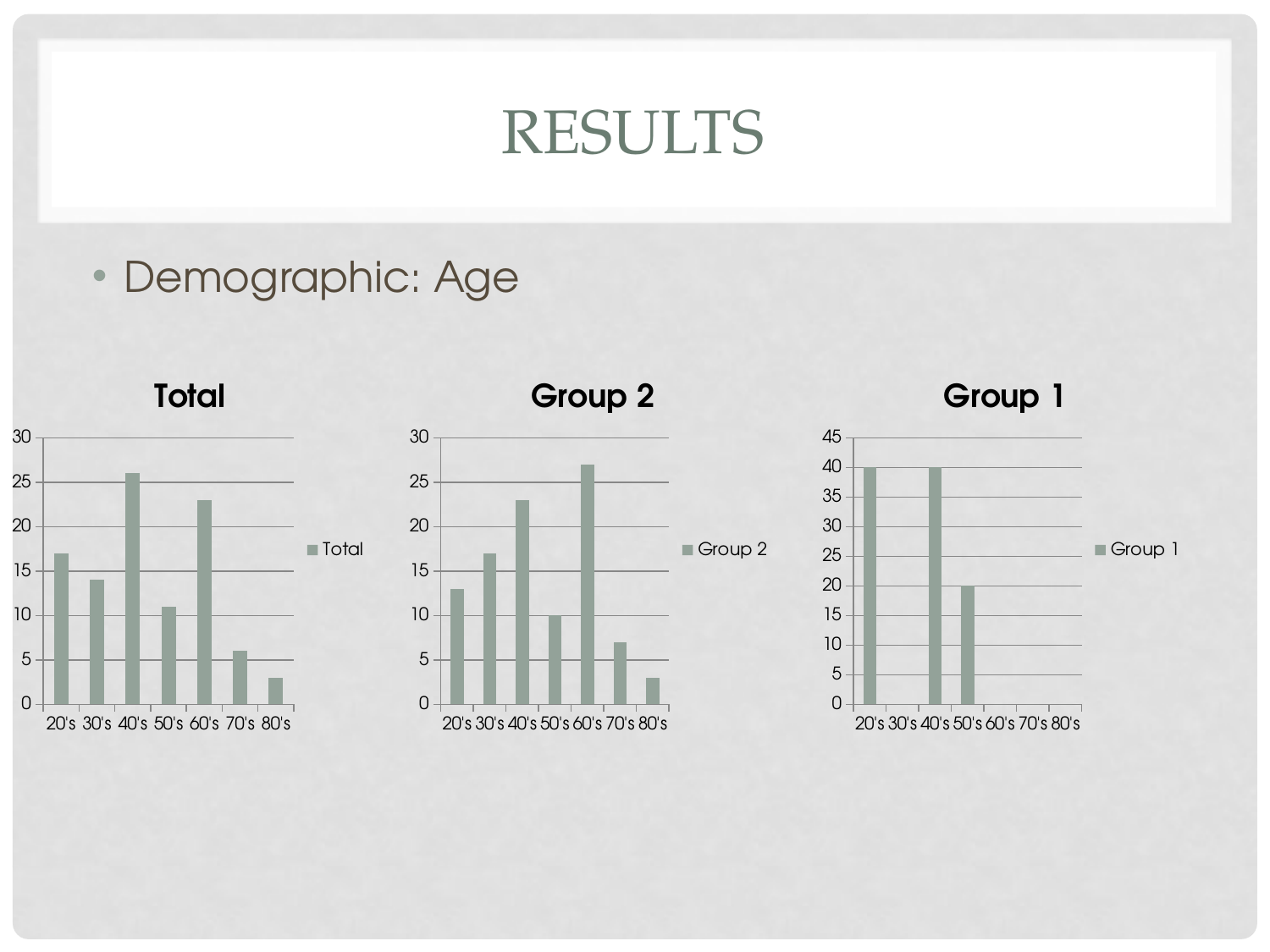

# results
Demographic: Age

### Chart:

| Category |  |
|---|---|
| 20's | 17.0 |
| 30's | 14.0 |
| 40's | 26.0 |
| 50's | 11.0 |
| 60's | 23.0 |
| 70's | 6.0 |
| 80's | 3.0 |

### Chart:

| Category |  |
|---|---|
| 20's | 13.0 |
| 30's | 17.0 |
| 40's | 23.0 |
| 50's | 10.0 |
| 60's | 27.0 |
| 70's | 7.0 |
| 80's | 3.0 |

### Chart:

| Category |  |
|---|---|
| 20's | 40.0 |
| 30's | 0.0 |
| 40's | 40.0 |
| 50's | 20.0 |
| 60's | 0.0 |
| 70's | 0.0 |
| 80's | 0.0 |